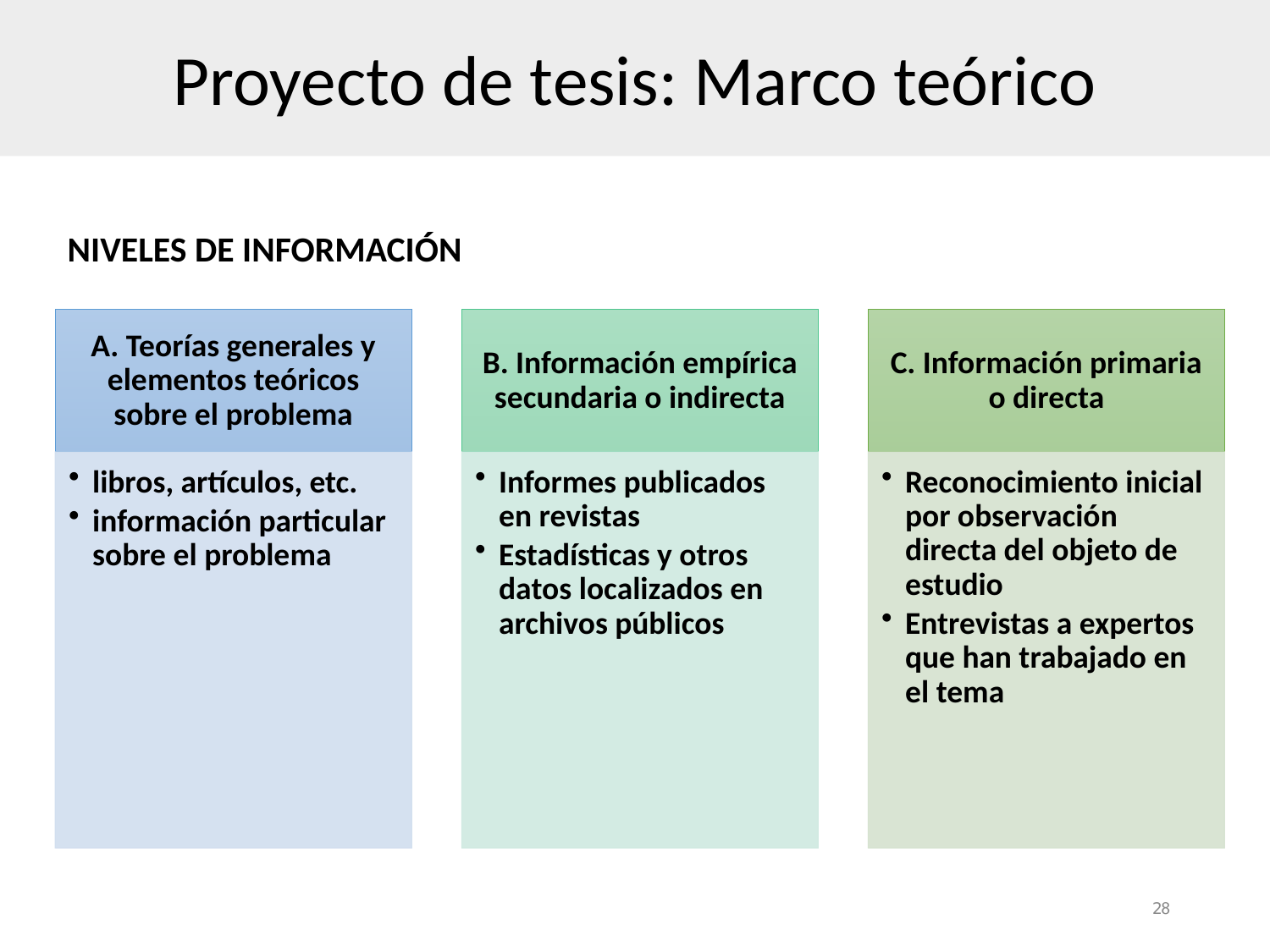

Proyecto de tesis: Marco teórico
NIVELES DE INFORMACIÓN
A. Teorías generales y elementos teóricos sobre el problema
libros, artículos, etc.
información particular sobre el problema
B. Información empírica secundaria o indirecta
Informes publicados en revistas
Estadísticas y otros datos localizados en archivos públicos
C. Información primaria o directa
Reconocimiento inicial por observación directa del objeto de estudio
Entrevistas a expertos que han trabajado en el tema
28